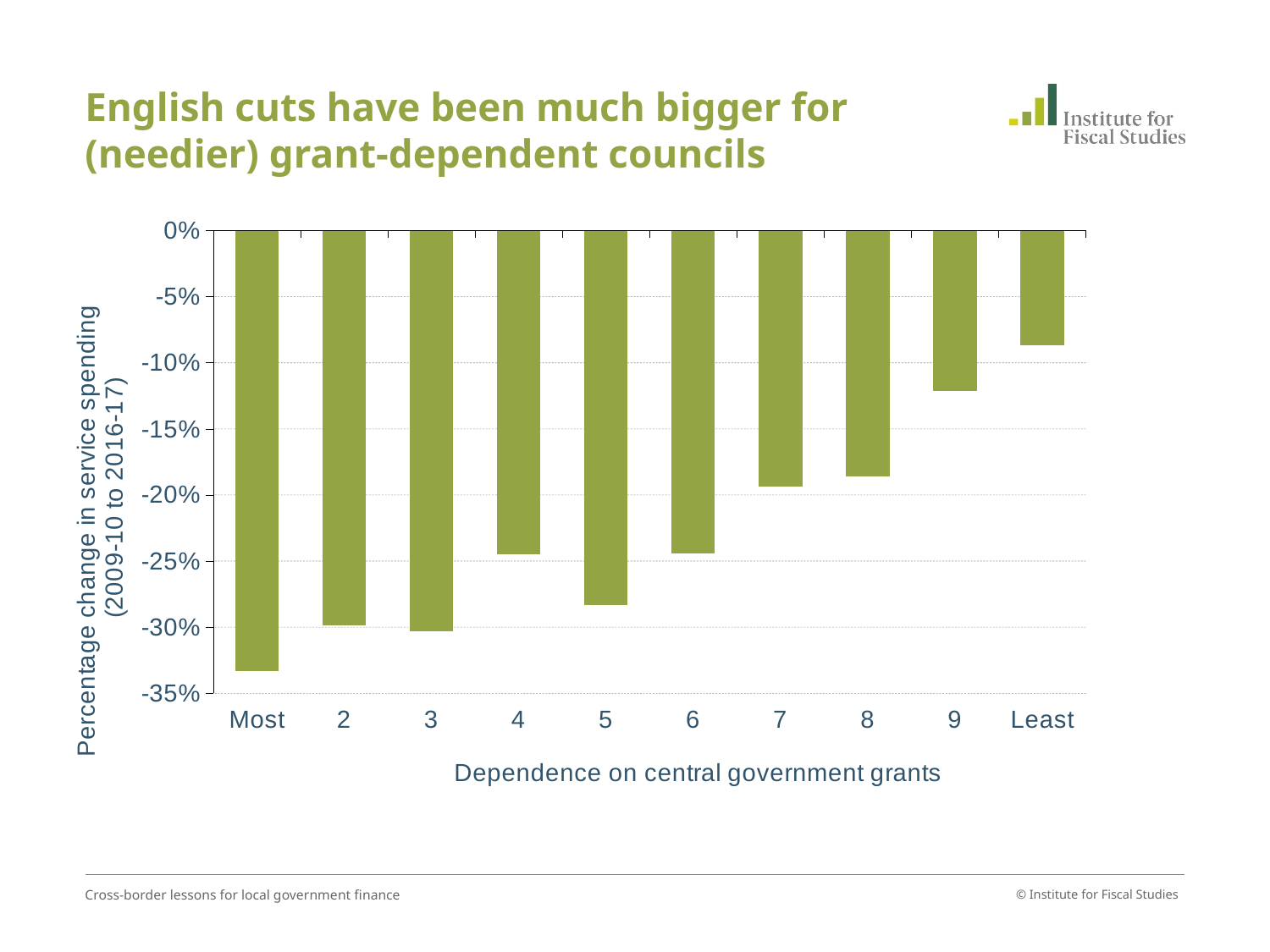

# English cuts have been much bigger for (needier) grant-dependent councils

### Chart

| Category | 1997-2005 |
|---|---|
| Most | -0.3331828395148515 |
| 2 | -0.29855142494332343 |
| 3 | -0.30339417872770835 |
| 4 | -0.244830839708462 |
| 5 | -0.2834480801475213 |
| 6 | -0.24439481468719454 |
| 7 | -0.19390932979002656 |
| 8 | -0.18600848622196112 |
| 9 | -0.12123646033243712 |
| Least | -0.08678446643313051 |
Cross-border lessons for local government finance
© Institute for Fiscal Studies